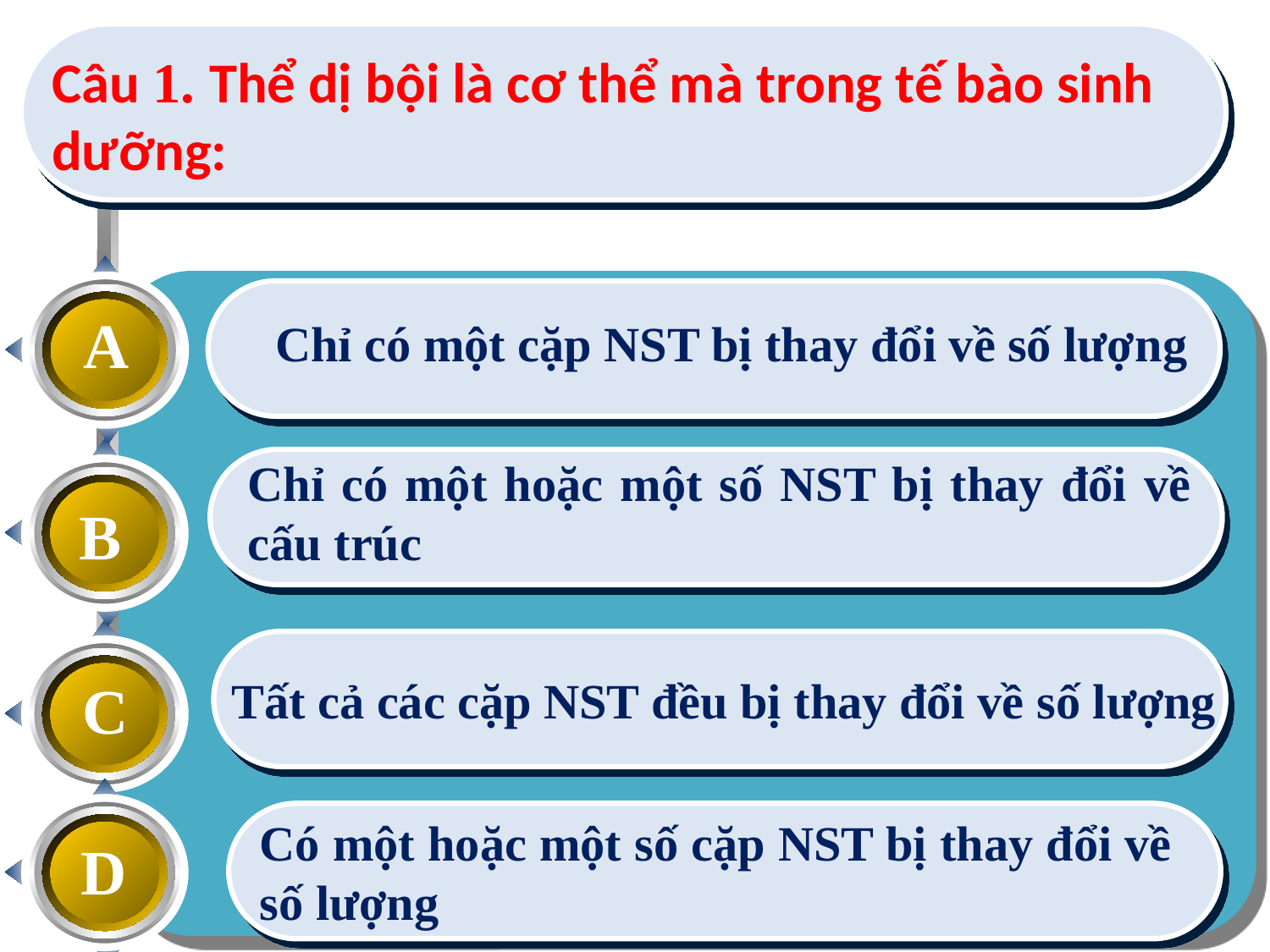

Câu 1. Thể dị bội là cơ thể mà trong tế bào sinh dưỡng:

A

Chỉ có một cặp NST bị thay đổi về số lượng
A

Chỉ có một hoặc một số NST bị thay đổi về cấu trúc

B

Tất cả các cặp NST đều bị thay đổi về số lượng
C

Có một hoặc một số cặp NST bị thay đổi về số lượng
D